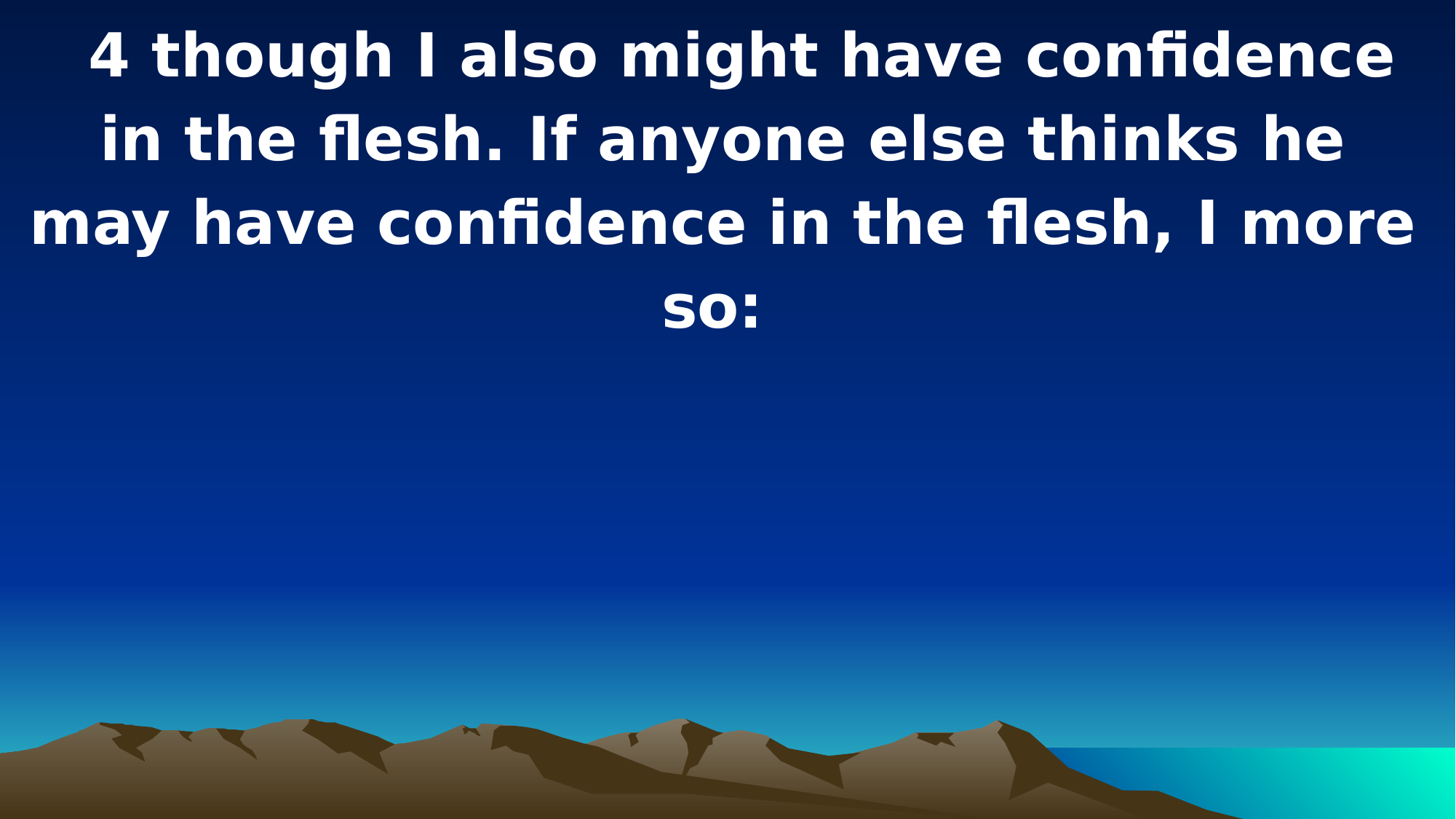

4 though I also might have confidence in the flesh. If anyone else thinks he may have confidence in the flesh, I more so: